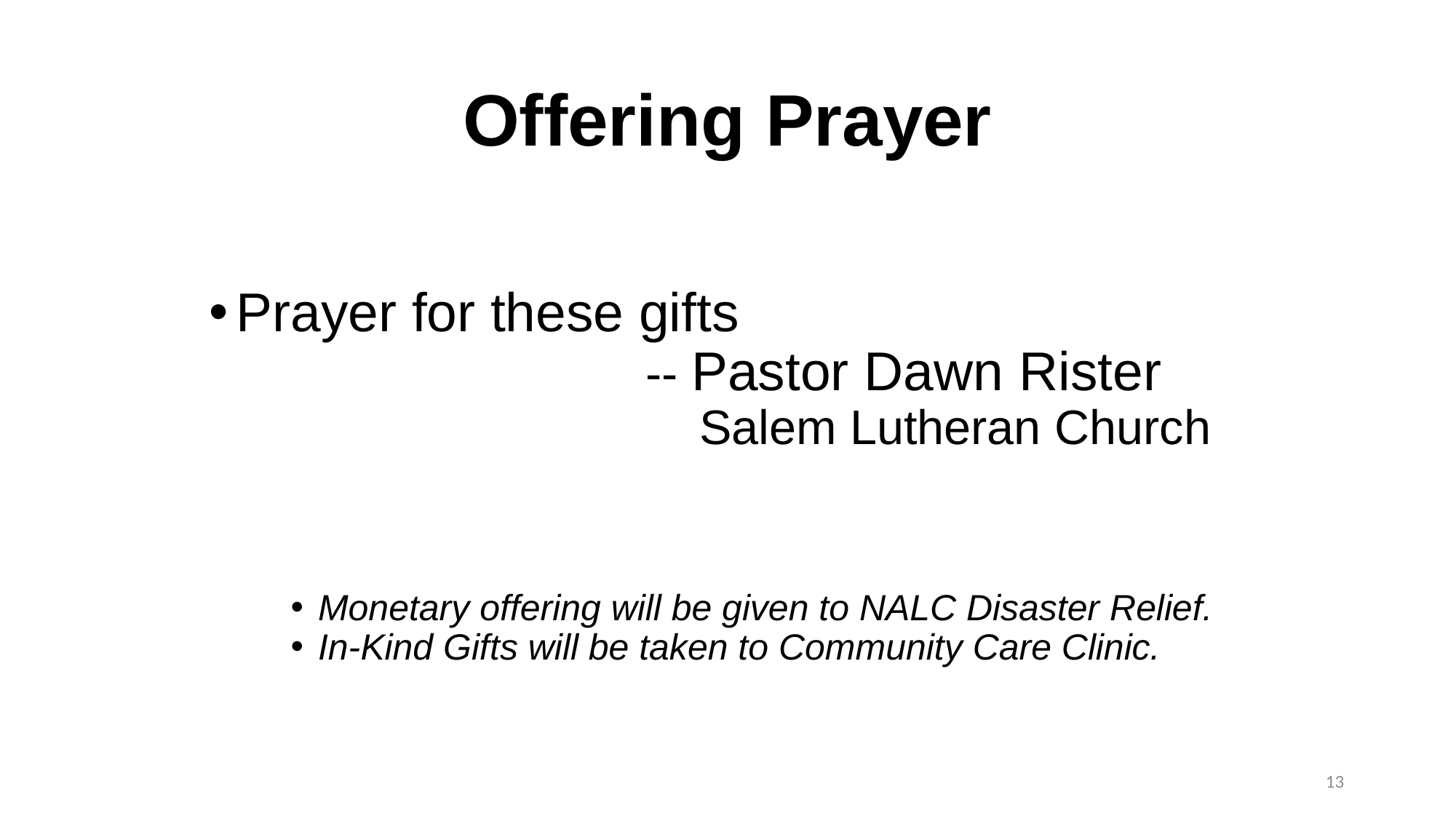

# Offering Prayer

Prayer for these gifts
				-- Pastor Dawn Rister
				    Salem Lutheran Church

Monetary offering will be given to NALC Disaster Relief.
In-Kind Gifts will be taken to Community Care Clinic.

13